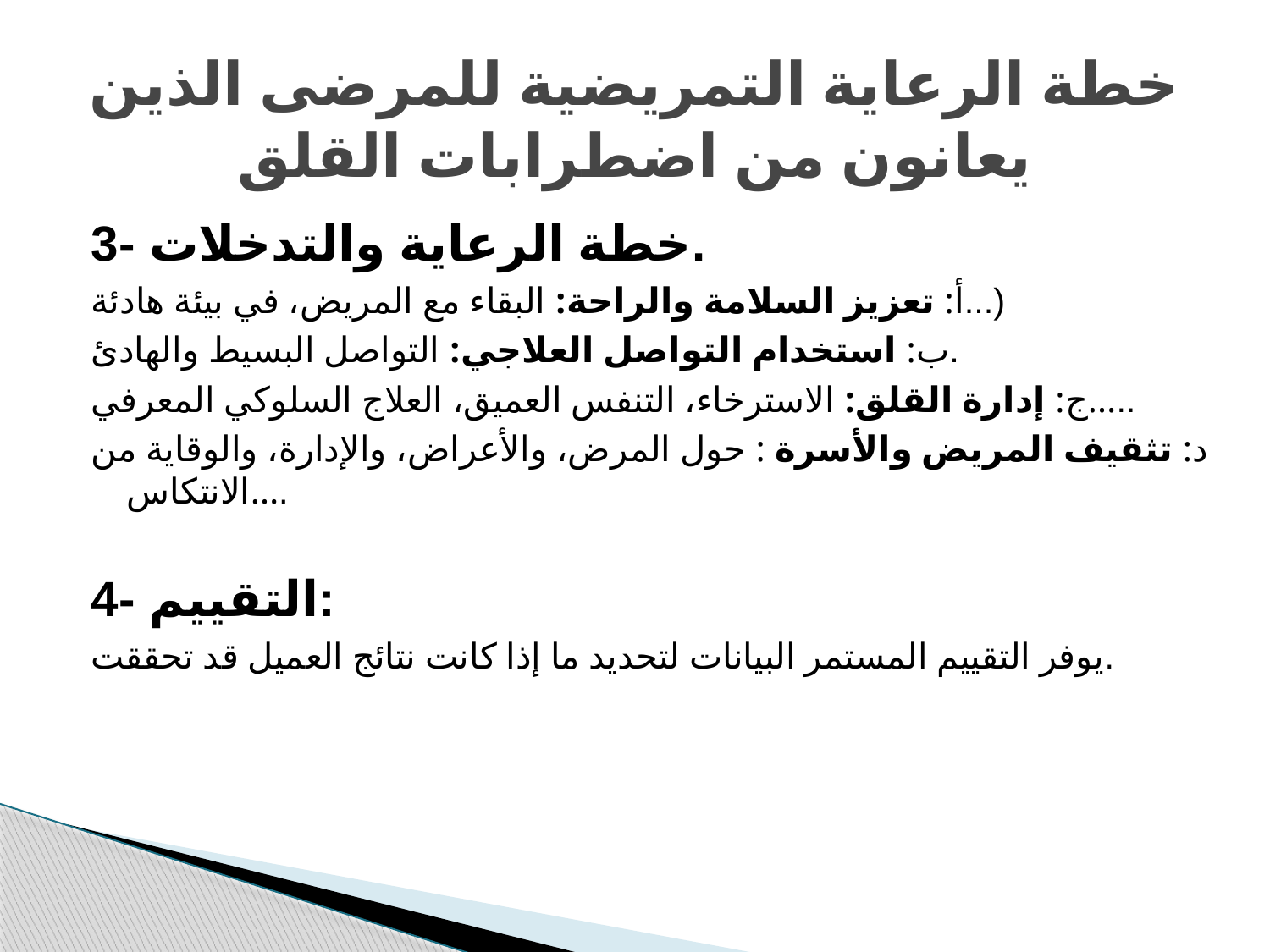

# خطة الرعاية التمريضية للمرضى الذين يعانون من اضطرابات القلق
3- خطة الرعاية والتدخلات.
أ: تعزيز السلامة والراحة: البقاء مع المريض، في بيئة هادئة...)
ب: استخدام التواصل العلاجي: التواصل البسيط والهادئ.
ج: إدارة القلق: الاسترخاء، التنفس العميق، العلاج السلوكي المعرفي…..
د: تثقيف المريض والأسرة : حول المرض، والأعراض، والإدارة، والوقاية من الانتكاس….

4- التقييم:
يوفر التقييم المستمر البيانات لتحديد ما إذا كانت نتائج العميل قد تحققت.